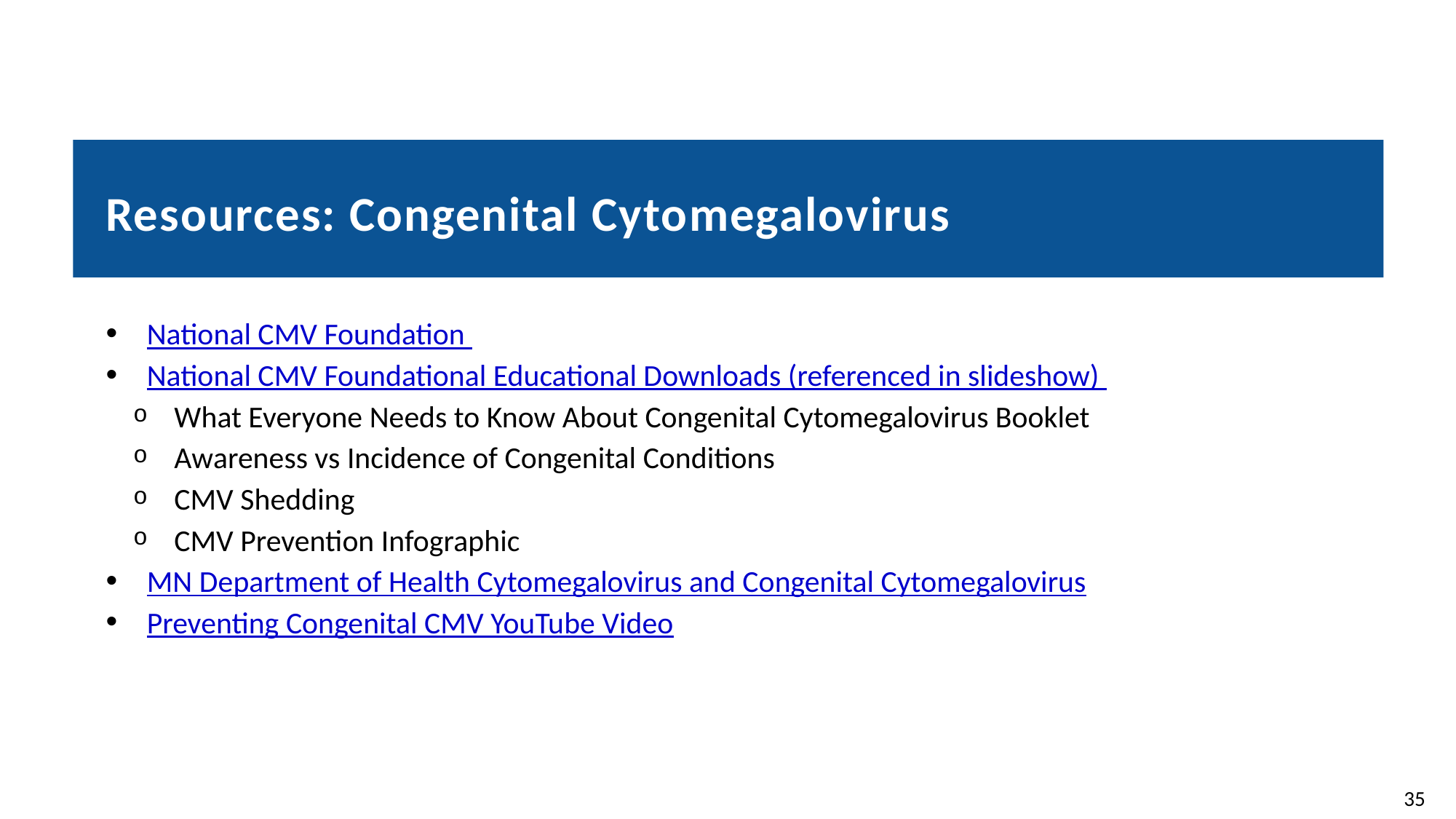

# Resources: Congenital Cytomegalovirus
National CMV Foundation
National CMV Foundational Educational Downloads (referenced in slideshow)
What Everyone Needs to Know About Congenital Cytomegalovirus Booklet
Awareness vs Incidence of Congenital Conditions
CMV Shedding
CMV Prevention Infographic
MN Department of Health Cytomegalovirus and Congenital Cytomegalovirus
Preventing Congenital CMV YouTube Video